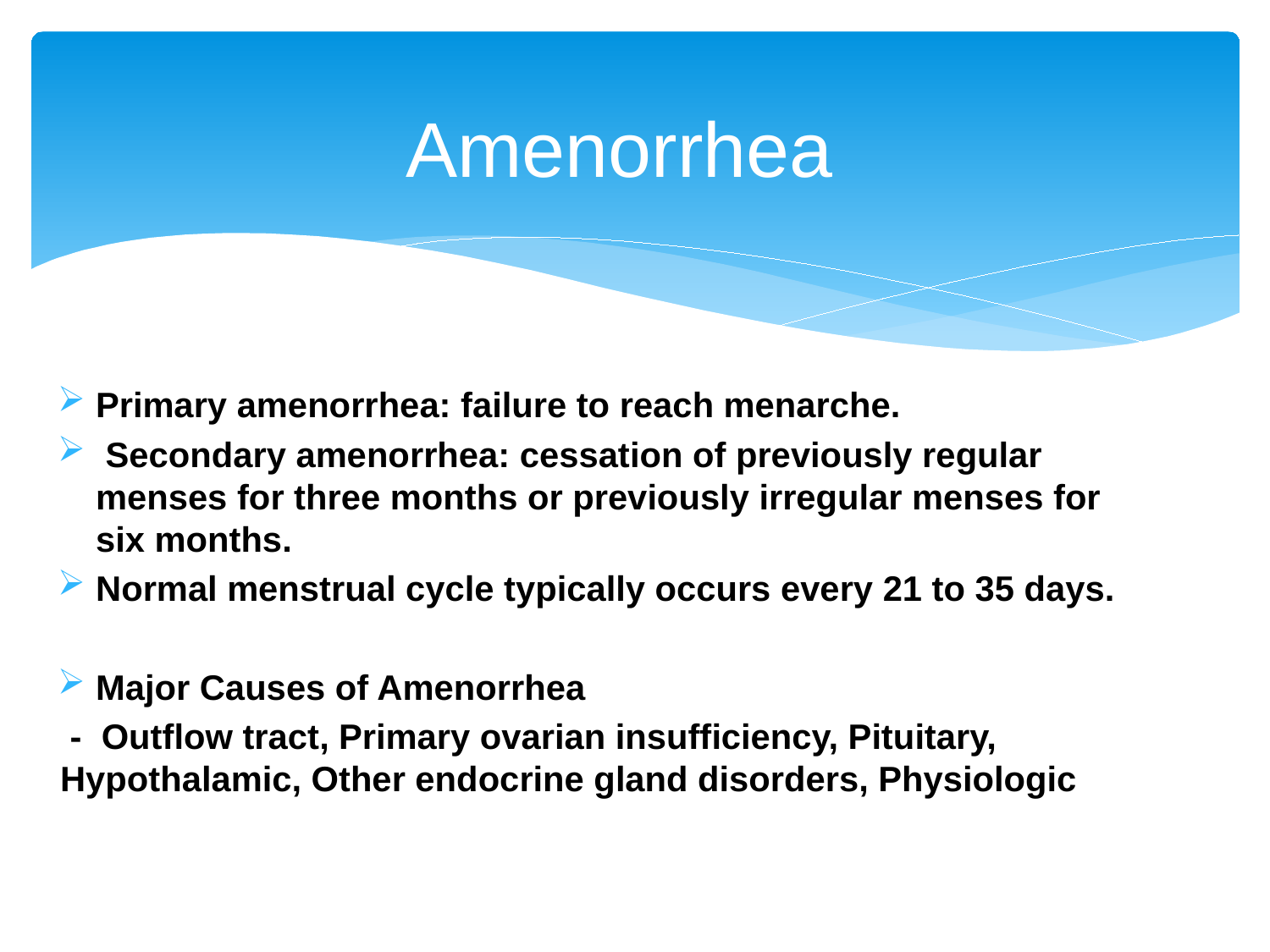

Amenorrhea
Primary amenorrhea: failure to reach menarche.
 Secondary amenorrhea: cessation of previously regular menses for three months or previously irregular menses for six months.
Normal menstrual cycle typically occurs every 21 to 35 days.

Major Causes of Amenorrhea
 -  Outflow tract, Primary ovarian insufficiency, Pituitary, Hypothalamic, Other endocrine gland disorders, Physiologic